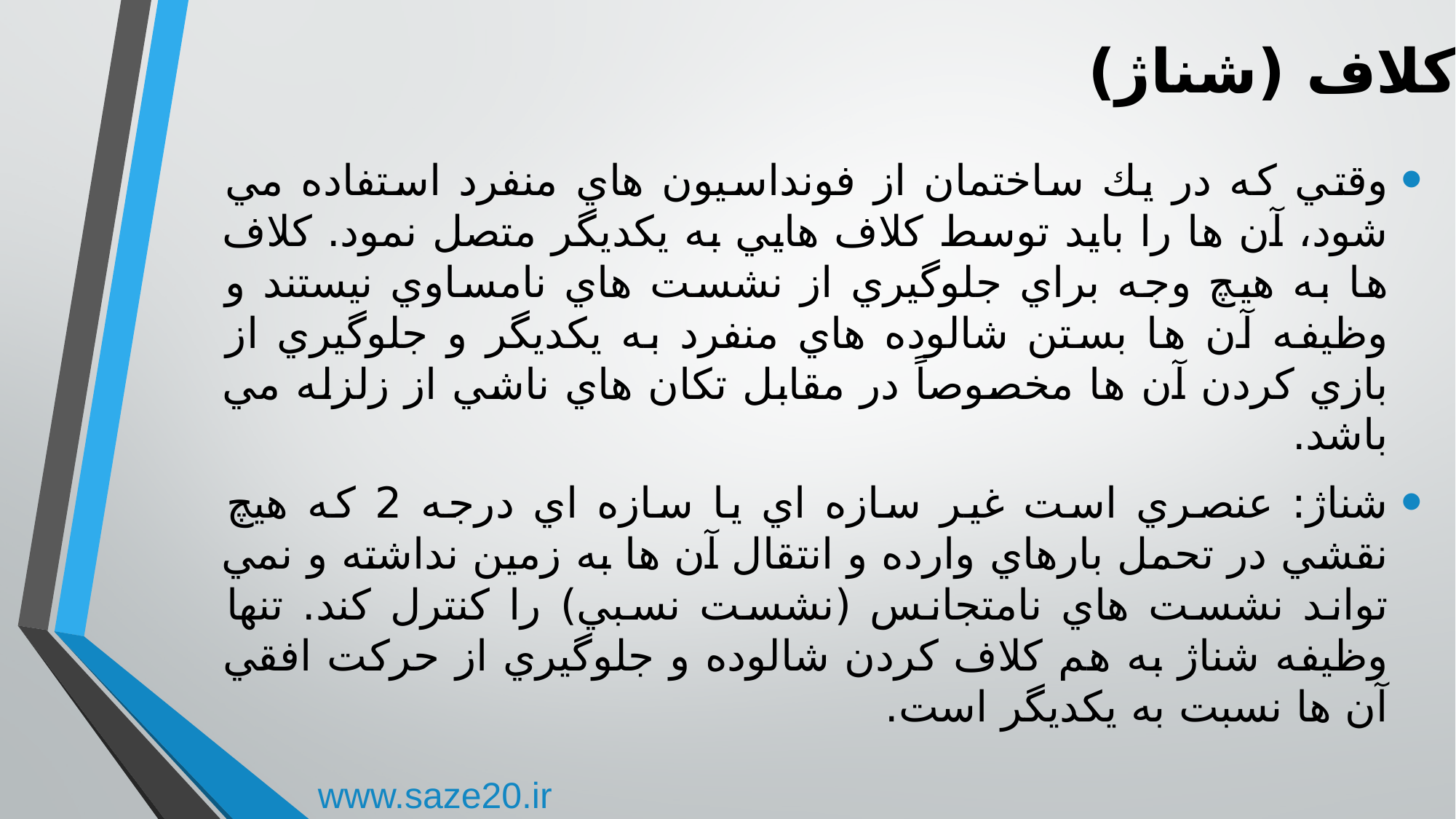

# كلاف (شناژ)
وقتي كه در يك ساختمان از فونداسيون هاي منفرد استفاده مي شود، آن ها را بايد توسط كلاف هايي به يكديگر متصل نمود. كلاف ها به هيچ وجه براي جلوگيري از نشست هاي نامساوي نيستند و وظيفه آن ها بستن شالوده هاي منفرد به يكديگر و جلوگيري از بازي كردن آن ها مخصوصاً در مقابل تكان هاي ناشي از زلزله مي باشد.
شناژ: عنصري است غير سازه اي يا سازه اي درجه 2 كه هيچ نقشي در تحمل بارهاي وارده و انتقال آن ها به زمين نداشته و نمي تواند نشست هاي نامتجانس (نشست نسبي) را كنترل كند. تنها وظيفه شناژ به هم كلاف كردن شالوده و جلوگيري از حركت افقي آن ها نسبت به يكديگر است.
www.saze20.ir